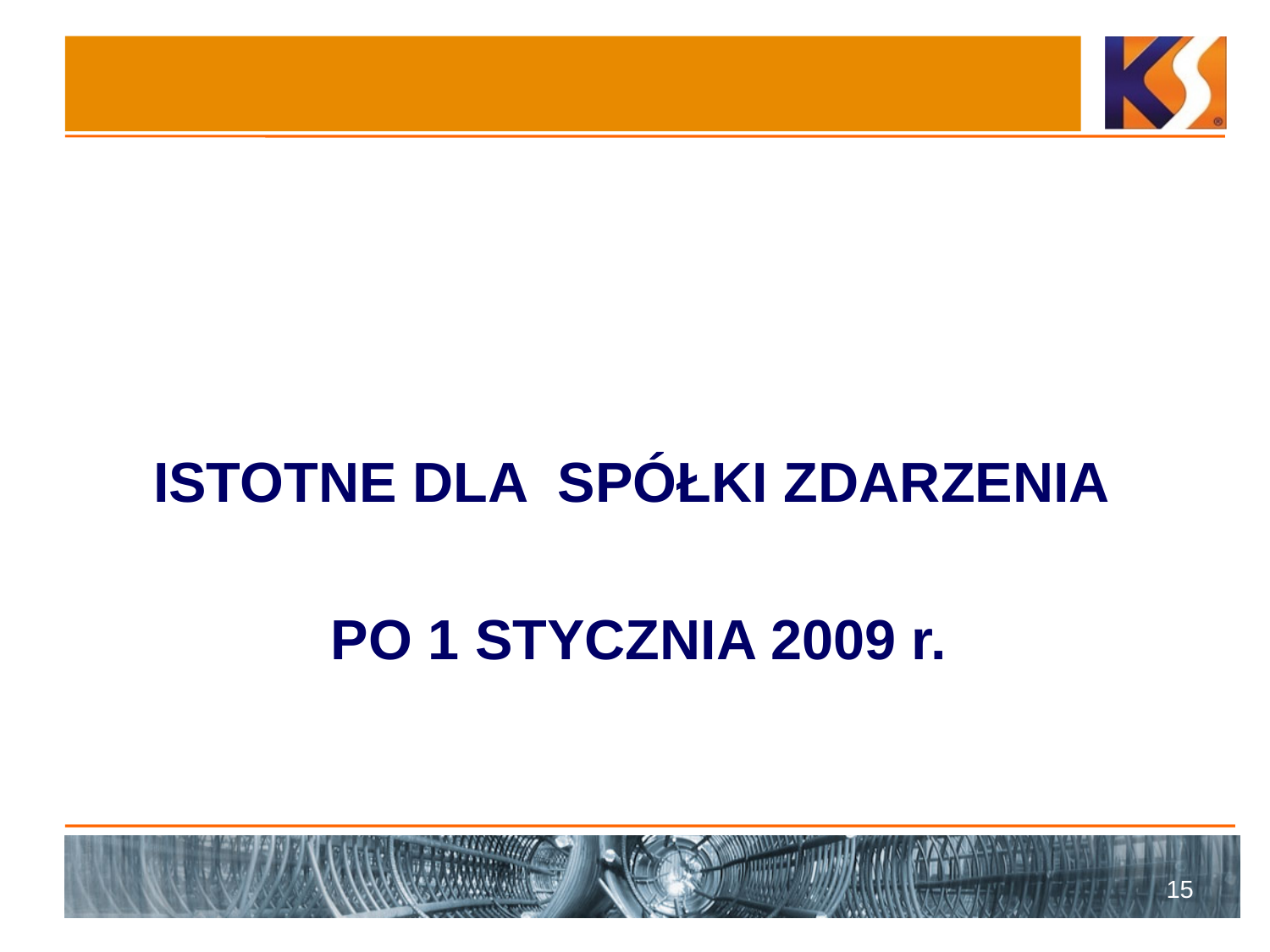

ISTOTNE DLA  SPÓŁKI ZDARZENIA

PO 1 STYCZNIA 2009 r.
15